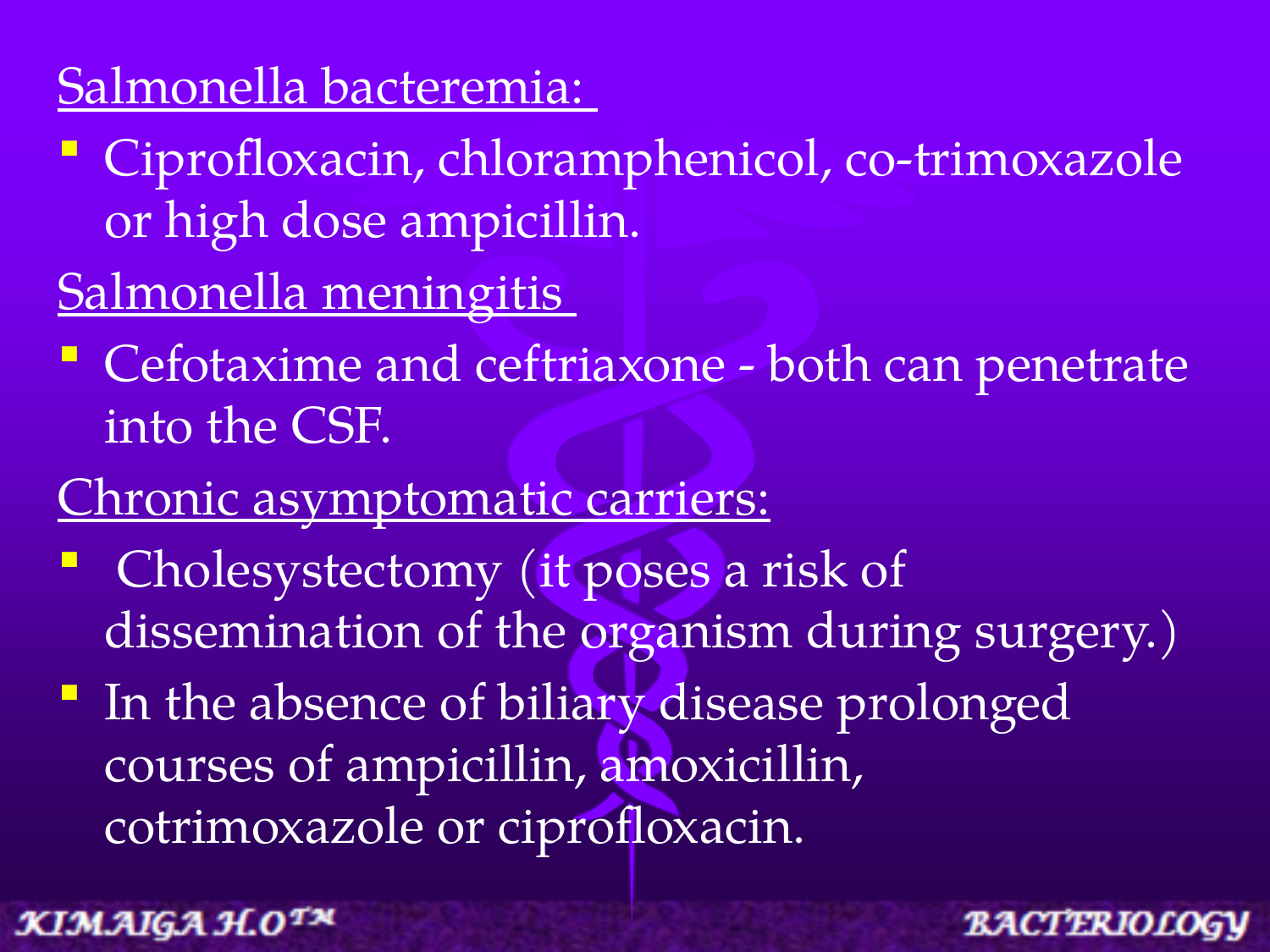

Salmonella bacteremia:
Ciprofloxacin, chloramphenicol, co-trimoxazole or high dose ampicillin.
Salmonella meningitis
Cefotaxime and ceftriaxone - both can penetrate into the CSF.
Chronic asymptomatic carriers:
 Cholesystectomy (it poses a risk of dissemination of the organism during surgery.)
In the absence of biliary disease prolonged courses of ampicillin, amoxicillin, cotrimoxazole or ciprofloxacin.